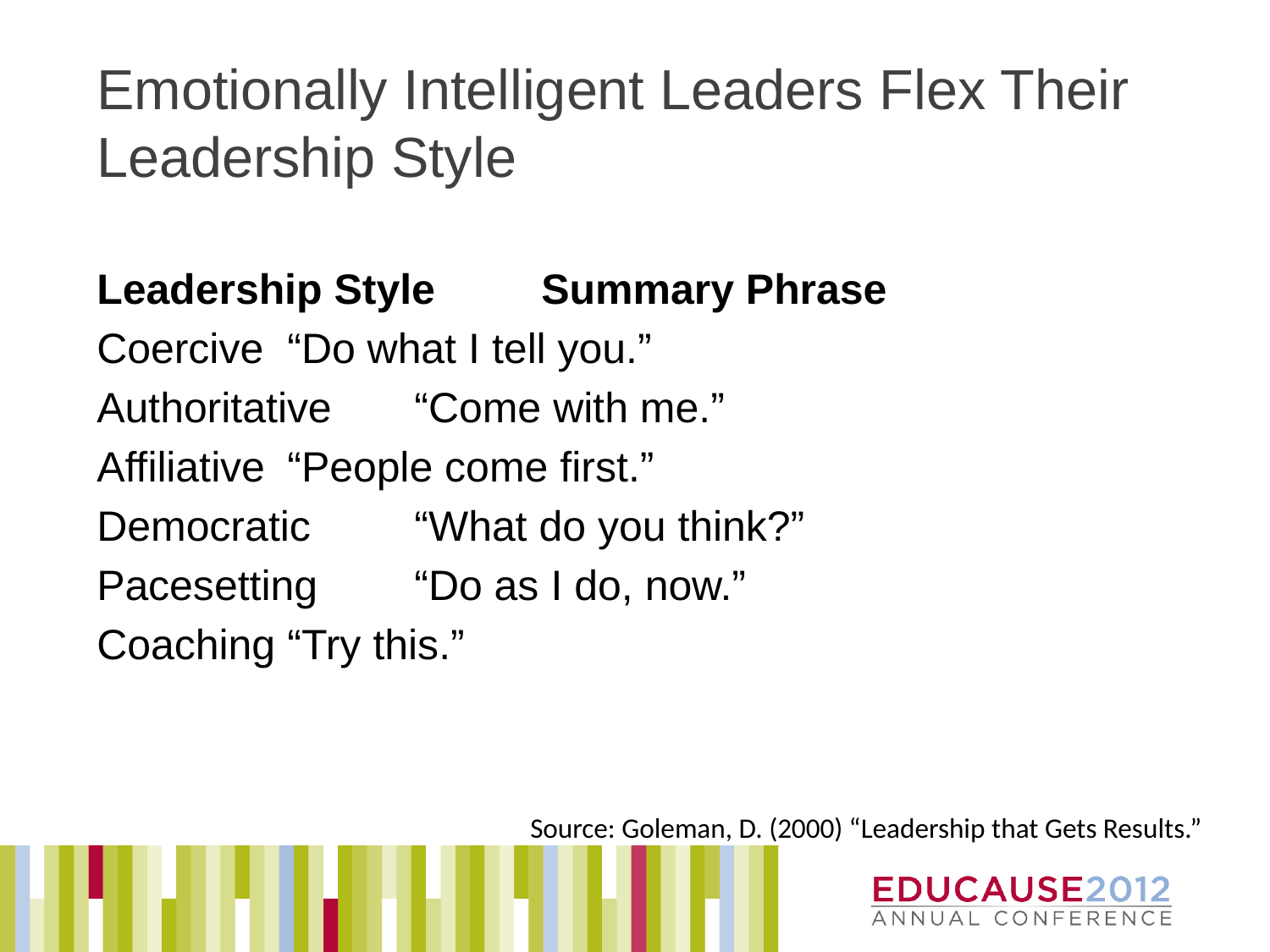

# Emotionally Intelligent Leaders Flex Their Leadership Style
Leadership Style	Summary Phrase
Coercive	“Do what I tell you.”
Authoritative	“Come with me.”
Affiliative	“People come first.”
Democratic	“What do you think?”
Pacesetting	“Do as I do, now.”
Coaching	“Try this.”
Source: Goleman, D. (2000) “Leadership that Gets Results.”